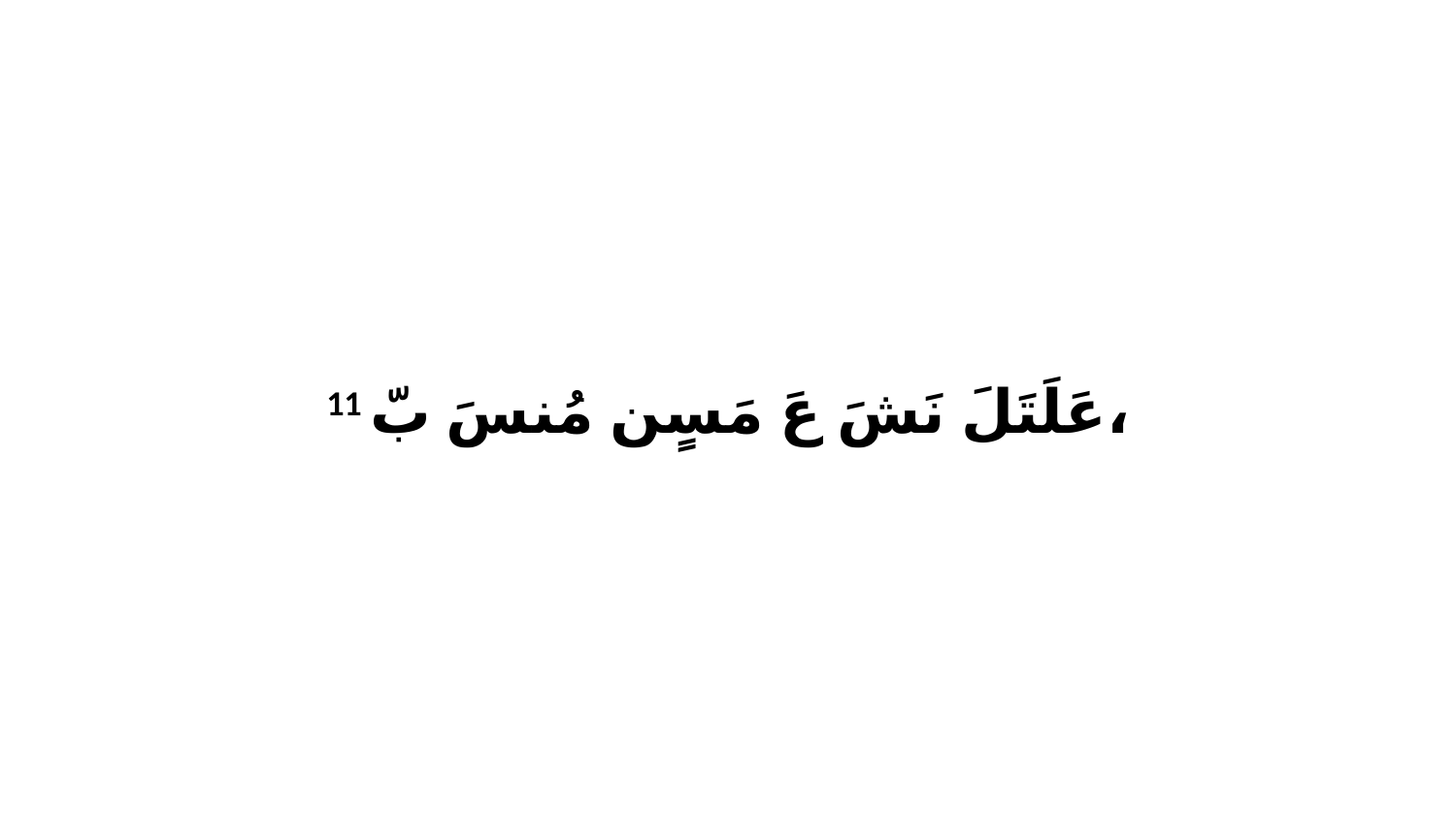

11 عَلَتَلَ نَشَ عَ مَسٍن مُنسَ بّ،